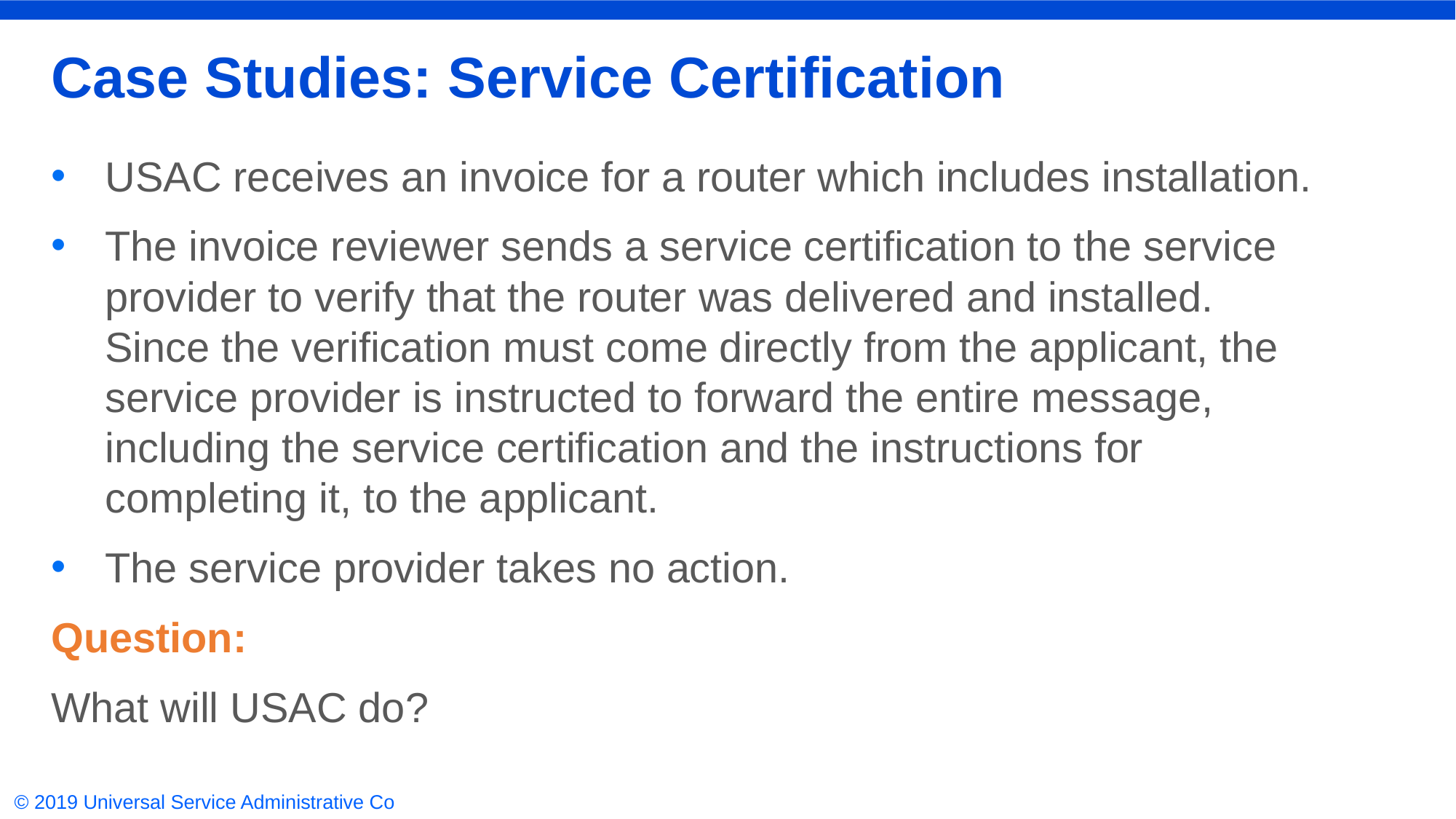

# Case Studies: Service Certification
USAC receives an invoice for a router which includes installation.
The invoice reviewer sends a service certification to the service provider to verify that the router was delivered and installed. Since the verification must come directly from the applicant, the service provider is instructed to forward the entire message, including the service certification and the instructions for completing it, to the applicant.
The service provider takes no action.
Question:
What will USAC do?

© 2019 Universal Service Administrative Co